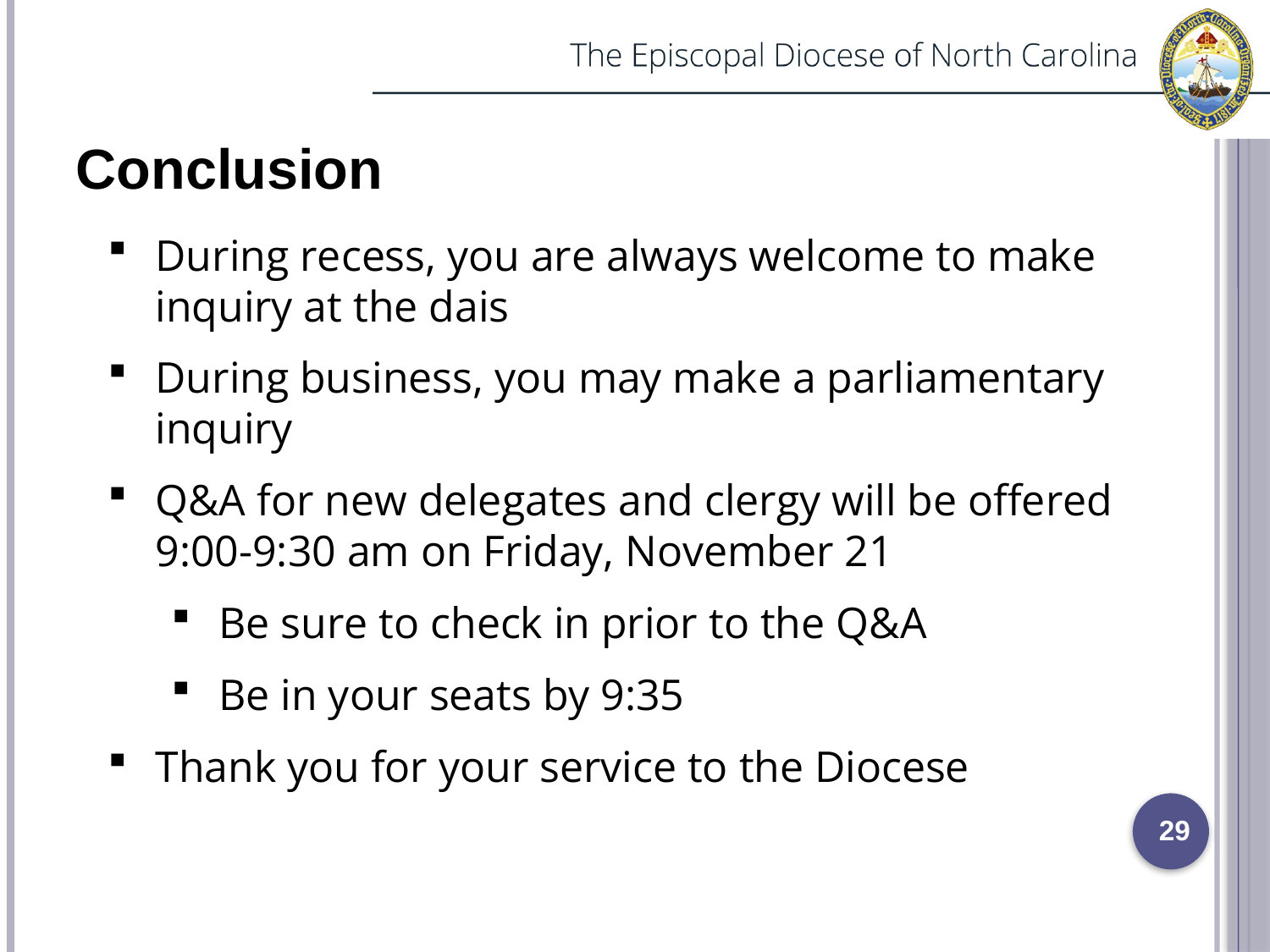

Conclusion
During recess, you are always welcome to make inquiry at the dais
During business, you may make a parliamentary inquiry
Q&A for new delegates and clergy will be offered 9:00-9:30 am on Friday, November 21
Be sure to check in prior to the Q&A
Be in your seats by 9:35
Thank you for your service to the Diocese
29